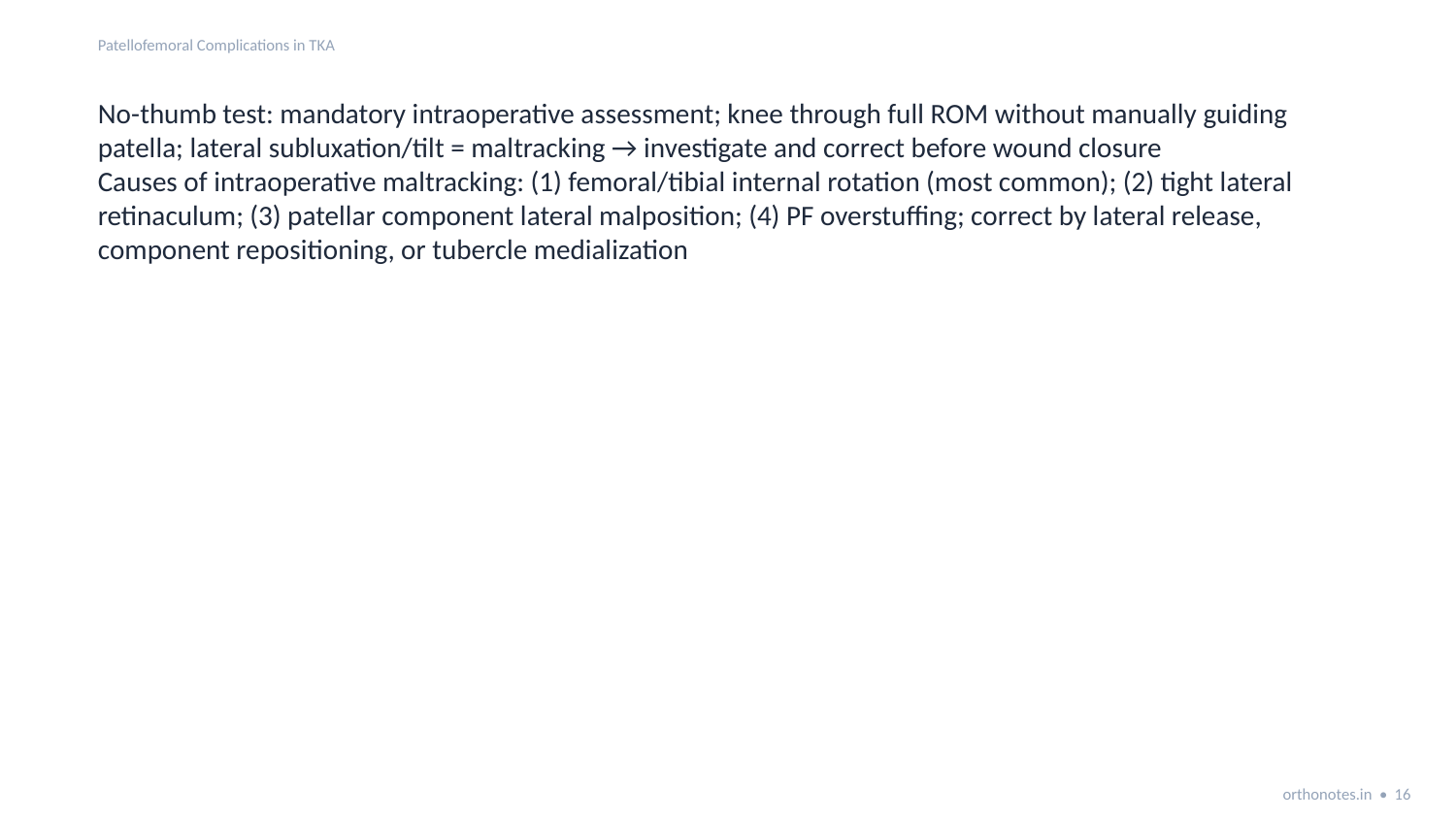

Patellofemoral Complications in TKA
No-thumb test: mandatory intraoperative assessment; knee through full ROM without manually guiding patella; lateral subluxation/tilt = maltracking → investigate and correct before wound closure
Causes of intraoperative maltracking: (1) femoral/tibial internal rotation (most common); (2) tight lateral retinaculum; (3) patellar component lateral malposition; (4) PF overstuffing; correct by lateral release, component repositioning, or tubercle medialization
orthonotes.in  •  16